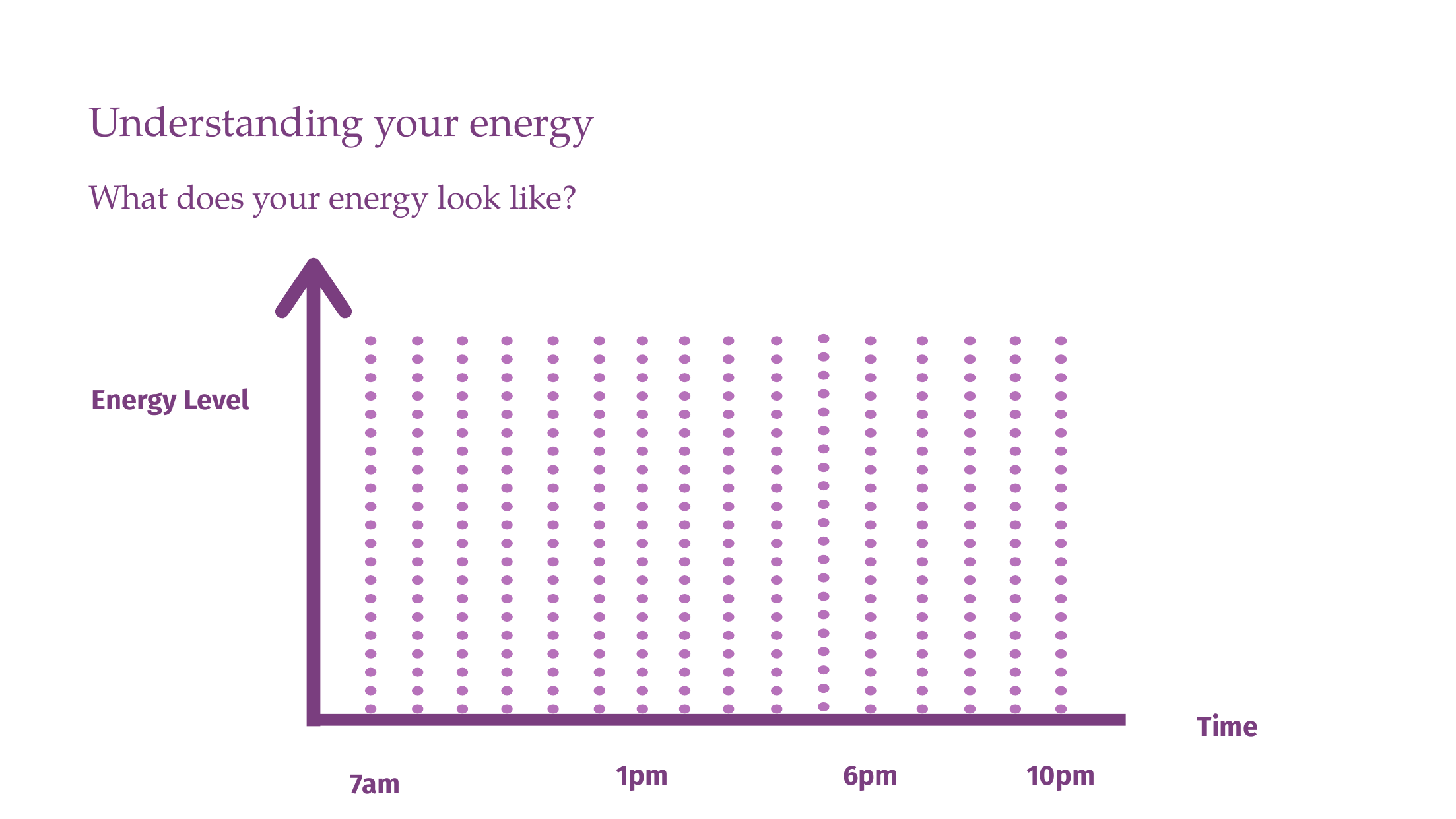

Understanding your energy
What does your energy look like?
Energy Level

Time
7am
1pm
6pm
10pm